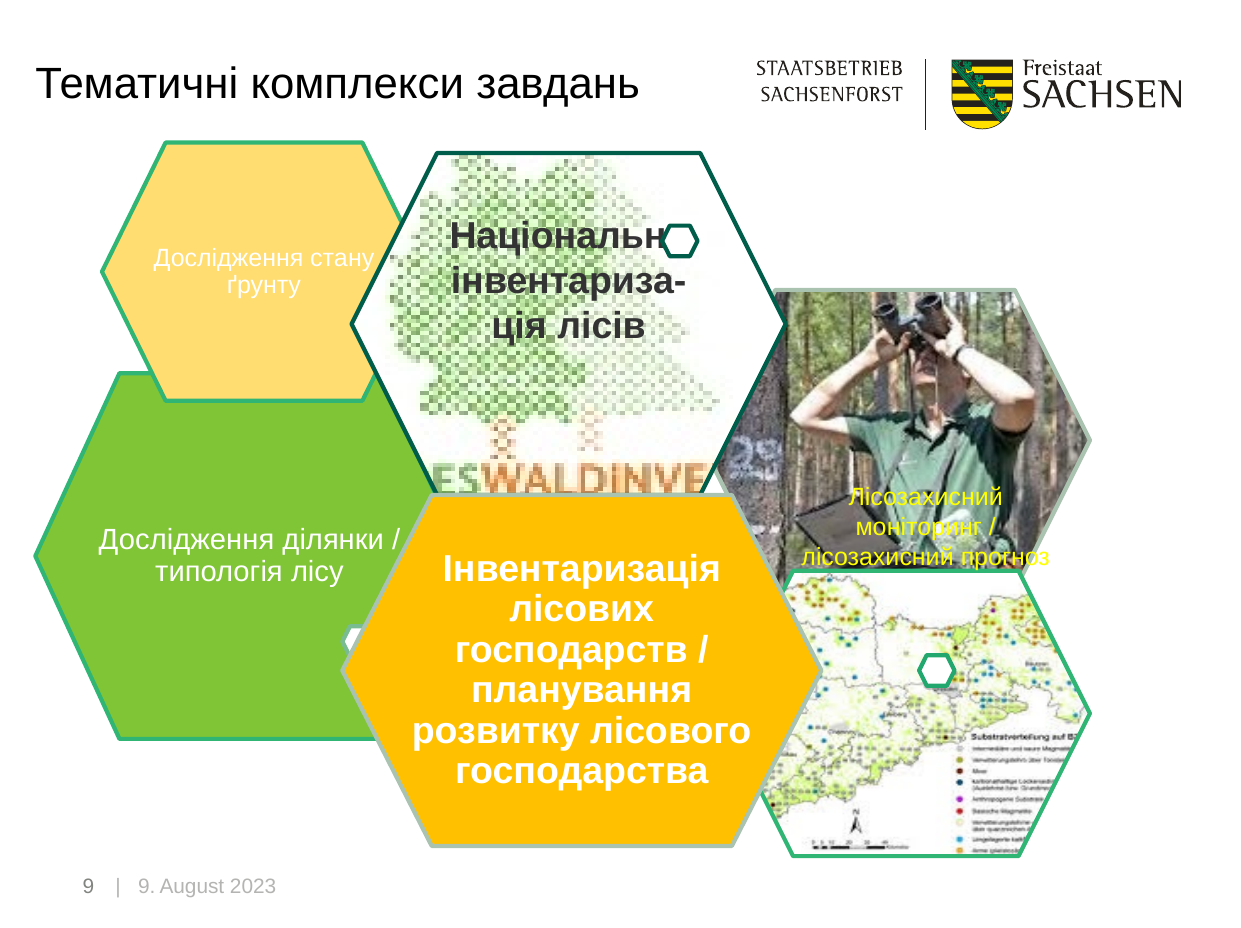

# Тематичні комплекси завдань
Дослідження стану ґрунту
Національна інвентариза-ція лісів

Інвентаризація лісових господарств / планування розвитку лісового господарства

Дослідження ділянки / типологія лісу
Лісозахисний моніторинг / лісозахисний прогноз
|   9. August 2023
9